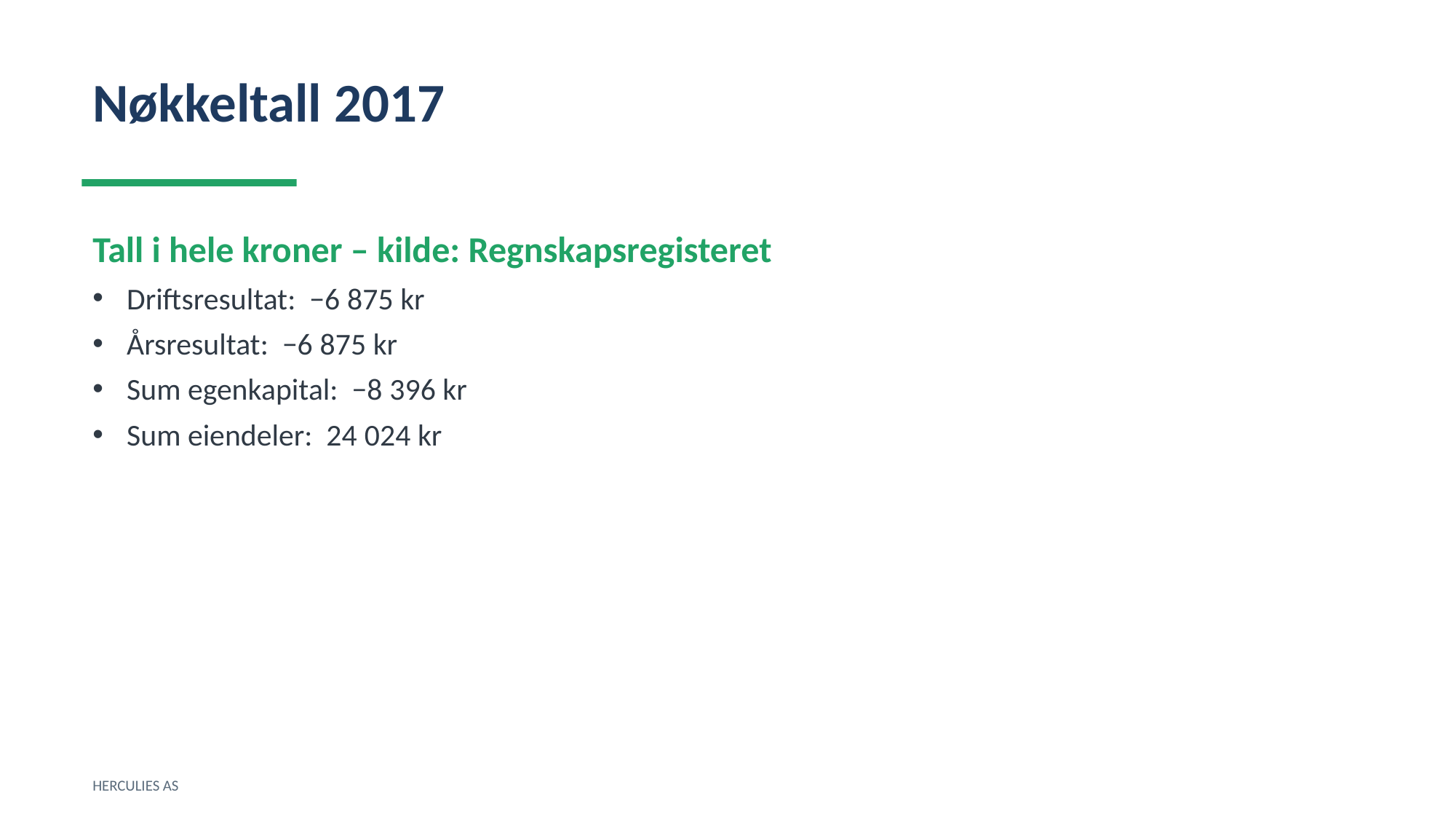

Nøkkeltall 2017

Tall i hele kroner – kilde: Regnskapsregisteret
Driftsresultat:  −6 875 kr
Årsresultat:  −6 875 kr
Sum egenkapital:  −8 396 kr
Sum eiendeler:  24 024 kr
HERCULIES AS